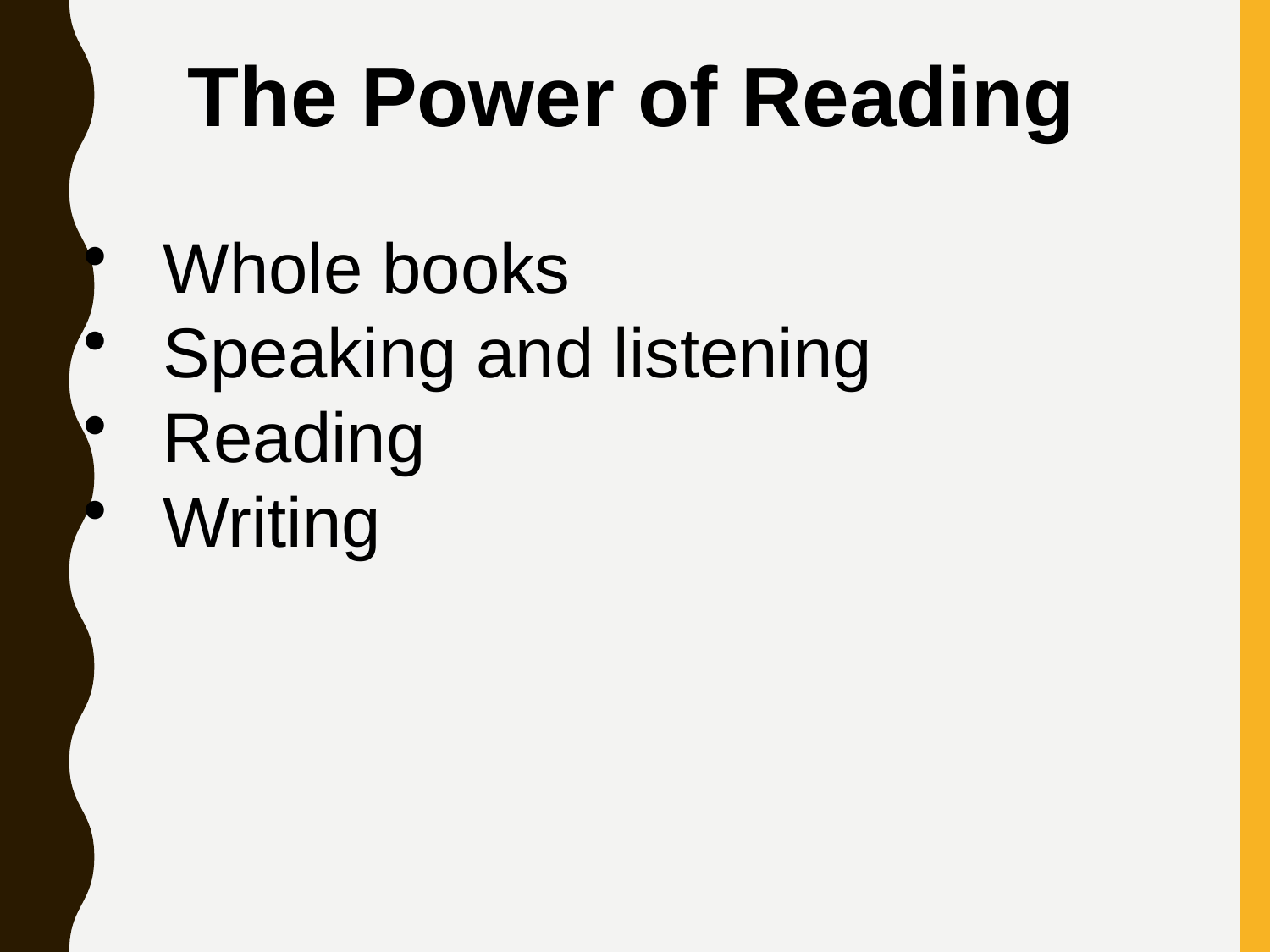

The Power of Reading
Whole books
Speaking and listening
Reading
Writing